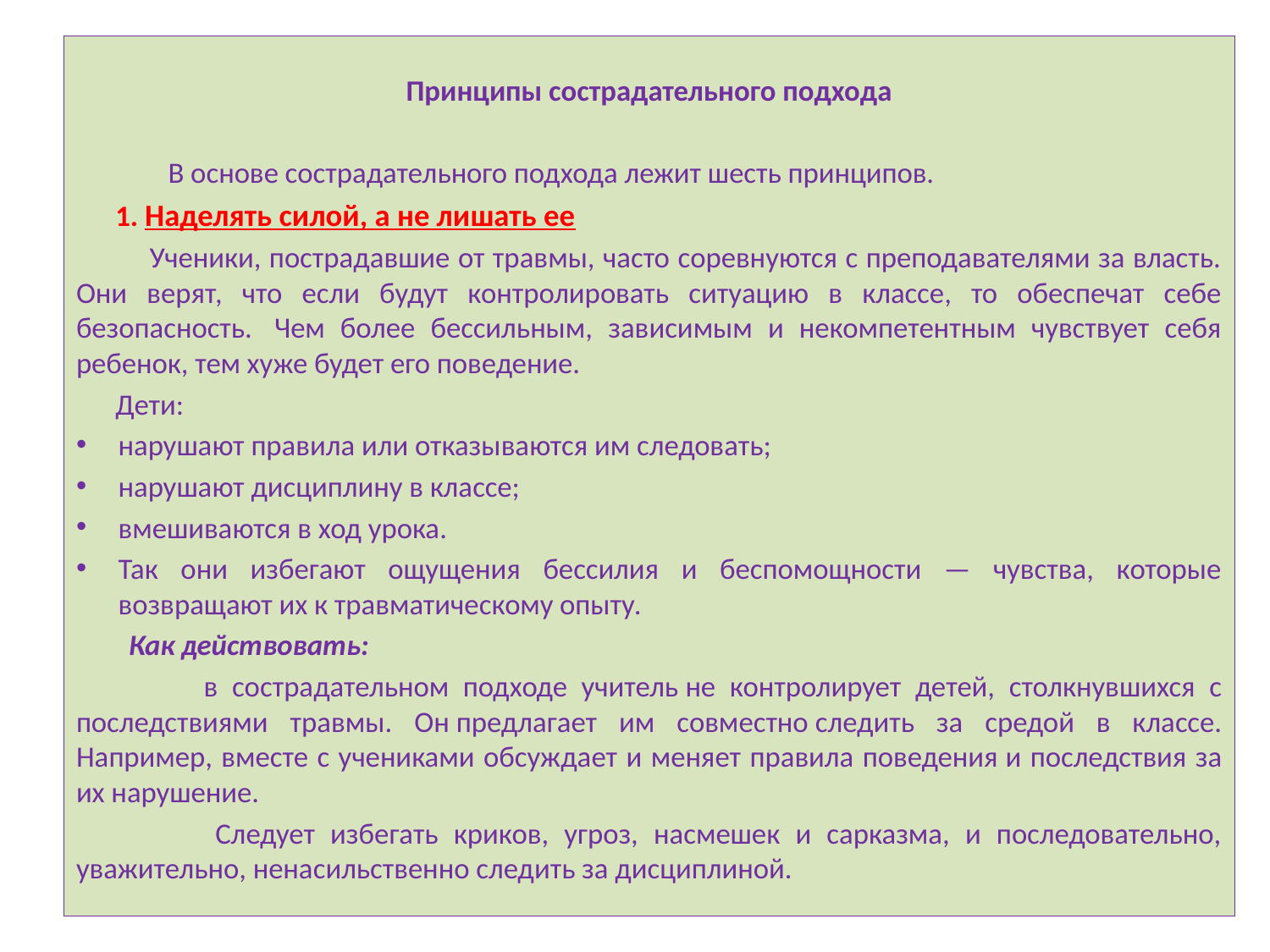

Принципы сострадательного подхода

              В основе сострадательного подхода лежит шесть принципов.
      1. Наделять силой, а не лишать ее
         Ученики, пострадавшие от травмы, часто соревнуются с преподавателями за власть. Они верят, что если будут контролировать ситуацию в классе, то обеспечат себе безопасность.  Чем более бессильным, зависимым и некомпетентным чувствует себя ребенок, тем хуже будет его поведение.
      Дети:
нарушают правила или отказываются им следовать;
нарушают дисциплину в классе;
вмешиваются в ход урока.
Так они избегают ощущения бессилия и беспомощности — чувства, которые возвращают их к травматическому опыту.
        Как действовать:
         в сострадательном подходе учитель не контролирует детей, столкнувшихся с последствиями травмы. Он предлагает им совместно следить за средой в классе. Например, вместе с учениками обсуждает и меняет правила поведения и последствия за их нарушение.
         Следует избегать криков, угроз, насмешек и сарказма, и последовательно, уважительно, ненасильственно следить за дисциплиной.